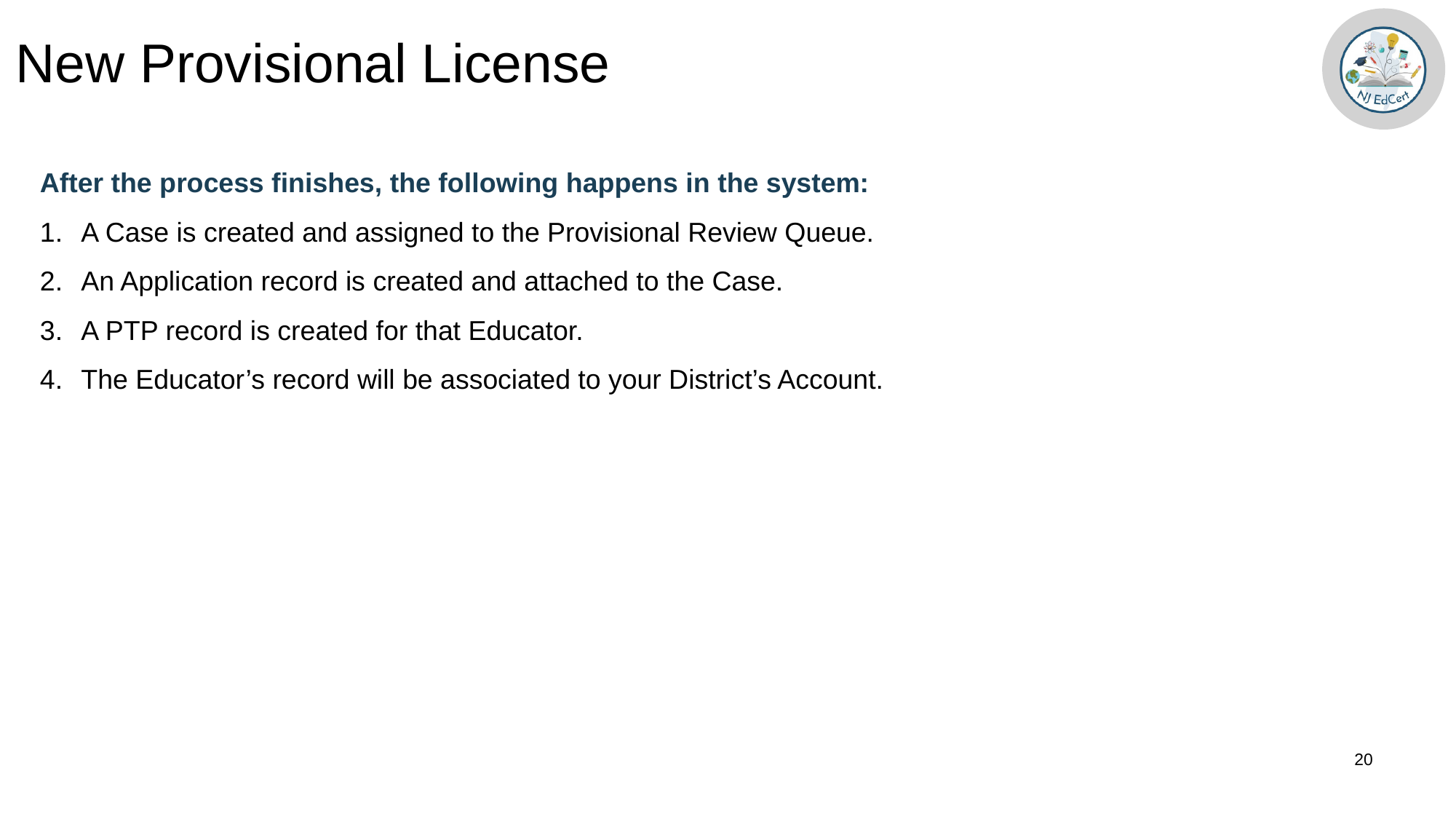

# New Provisional License
After the process finishes, the following happens in the system:
A Case is created and assigned to the Provisional Review Queue.
An Application record is created and attached to the Case.
A PTP record is created for that Educator.
The Educator’s record will be associated to your District’s Account.

20